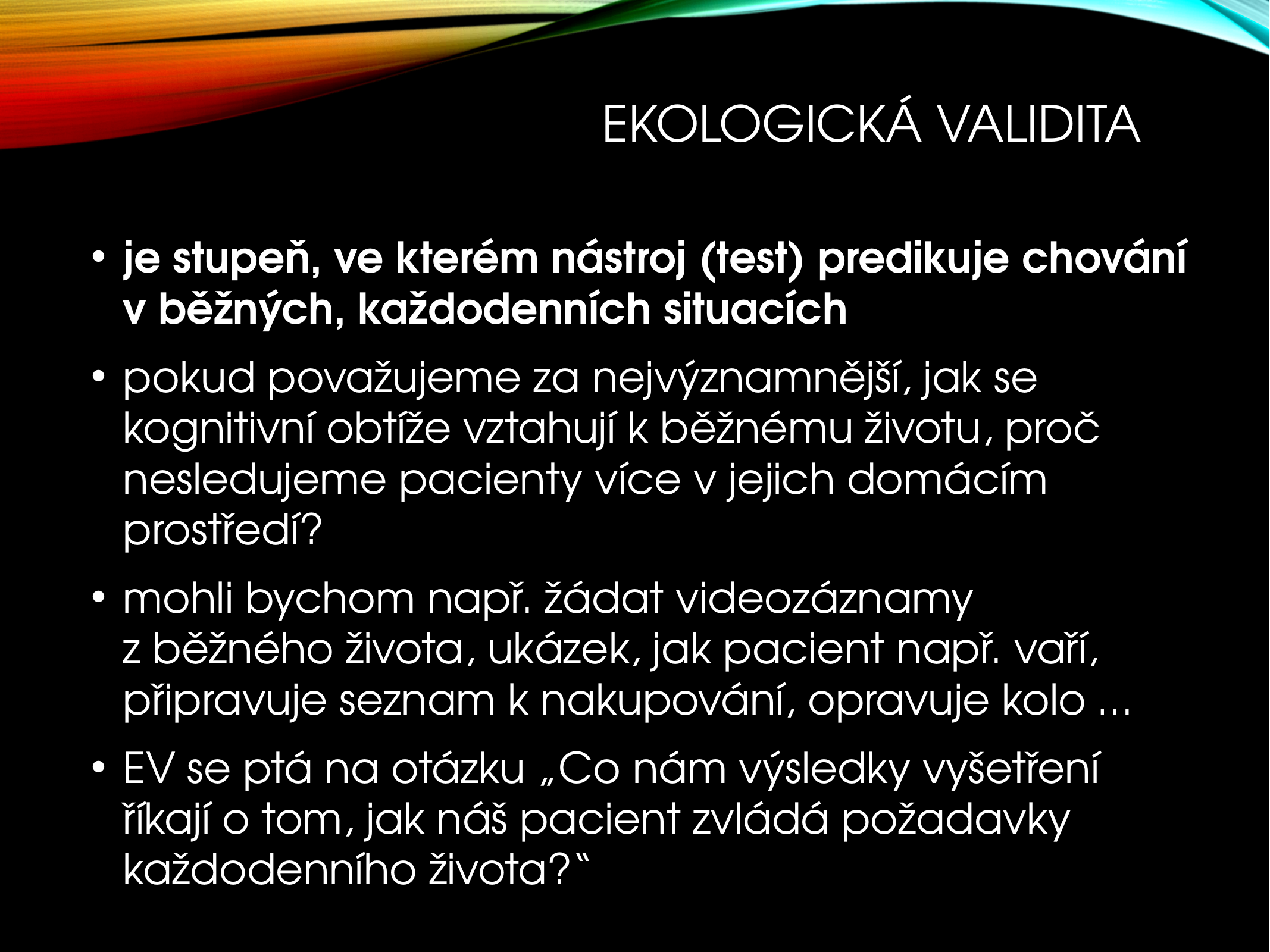

# Ekologická validita
je stupeň, ve kterém nástroj (test) predikuje chování v běžných, každodenních situacích
pokud považujeme za nejvýznamnější, jak se kognitivní obtíže vztahují k běžnému životu, proč nesledujeme pacienty více v jejich domácím prostředí?
mohli bychom např. žádat videozáznamy z běžného života, ukázek, jak pacient např. vaří, připravuje seznam k nakupování, opravuje kolo …
EV se ptá na otázku „Co nám výsledky vyšetření říkají o tom, jak náš pacient zvládá požadavky každodenního života?“